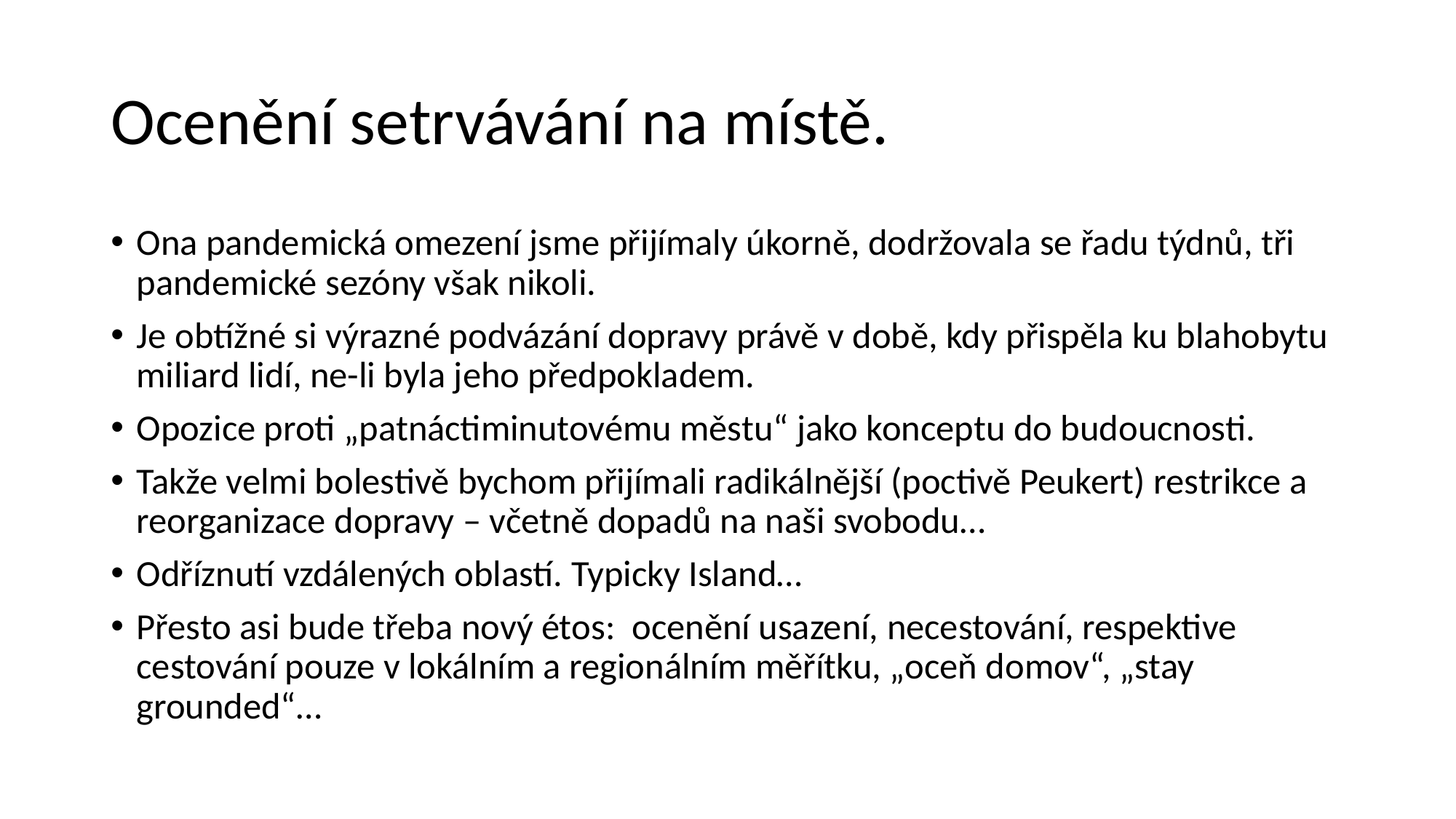

# Ocenění setrvávání na místě.
Ona pandemická omezení jsme přijímaly úkorně, dodržovala se řadu týdnů, tři pandemické sezóny však nikoli.
Je obtížné si výrazné podvázání dopravy právě v době, kdy přispěla ku blahobytu miliard lidí, ne-li byla jeho předpokladem.
Opozice proti „patnáctiminutovému městu“ jako konceptu do budoucnosti.
Takže velmi bolestivě bychom přijímali radikálnější (poctivě Peukert) restrikce a reorganizace dopravy – včetně dopadů na naši svobodu…
Odříznutí vzdálených oblastí. Typicky Island…
Přesto asi bude třeba nový étos:  ocenění usazení, necestování, respektive cestování pouze v lokálním a regionálním měřítku, „oceň domov“, „stay grounded“…